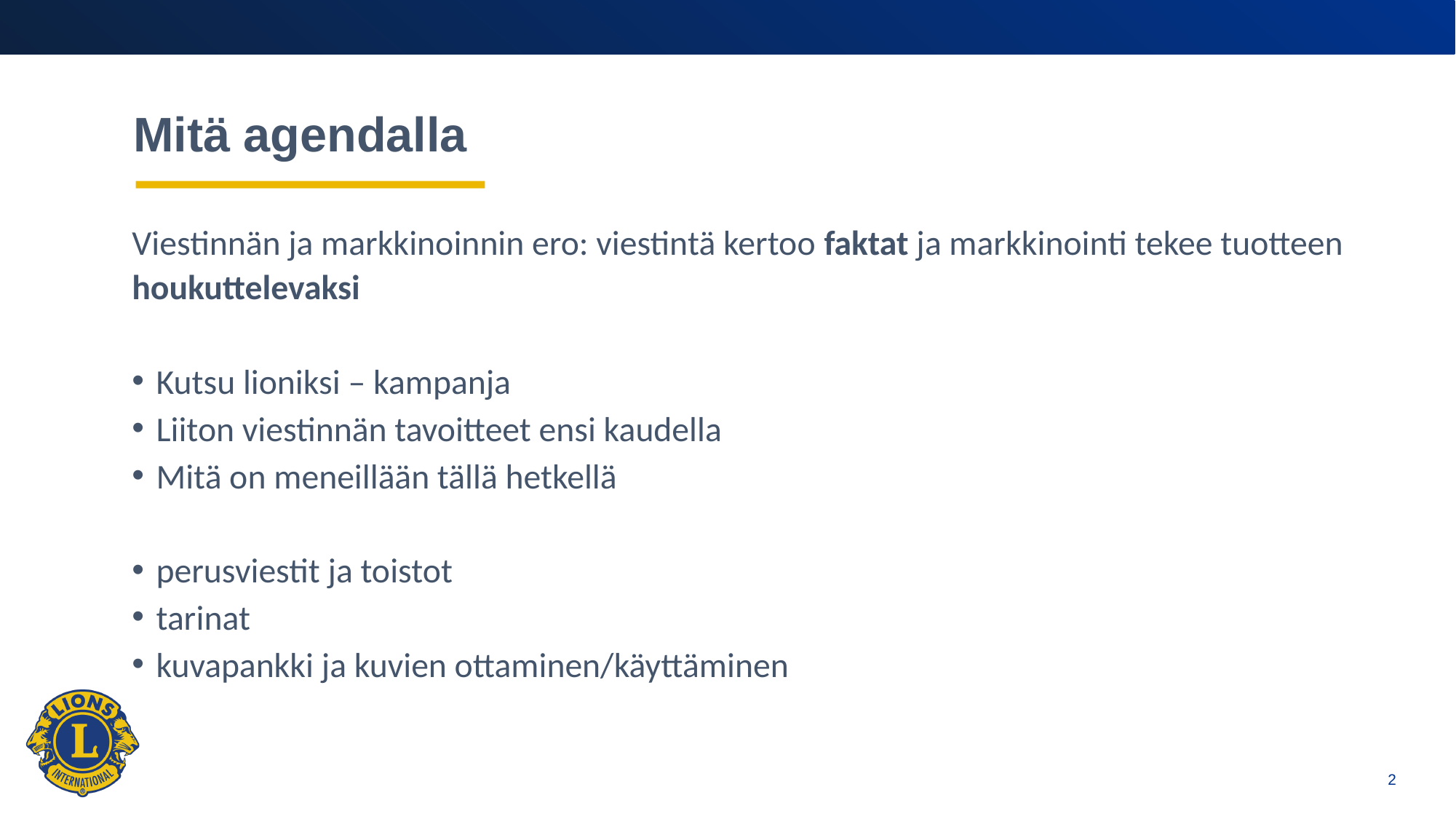

# Mitä agendalla
Viestinnän ja markkinoinnin ero: viestintä kertoo faktat ja markkinointi tekee tuotteen houkuttelevaksi

Kutsu lioniksi – kampanja
Liiton viestinnän tavoitteet ensi kaudella
Mitä on meneillään tällä hetkellä

perusviestit ja toistot
tarinat
kuvapankki ja kuvien ottaminen/käyttäminen